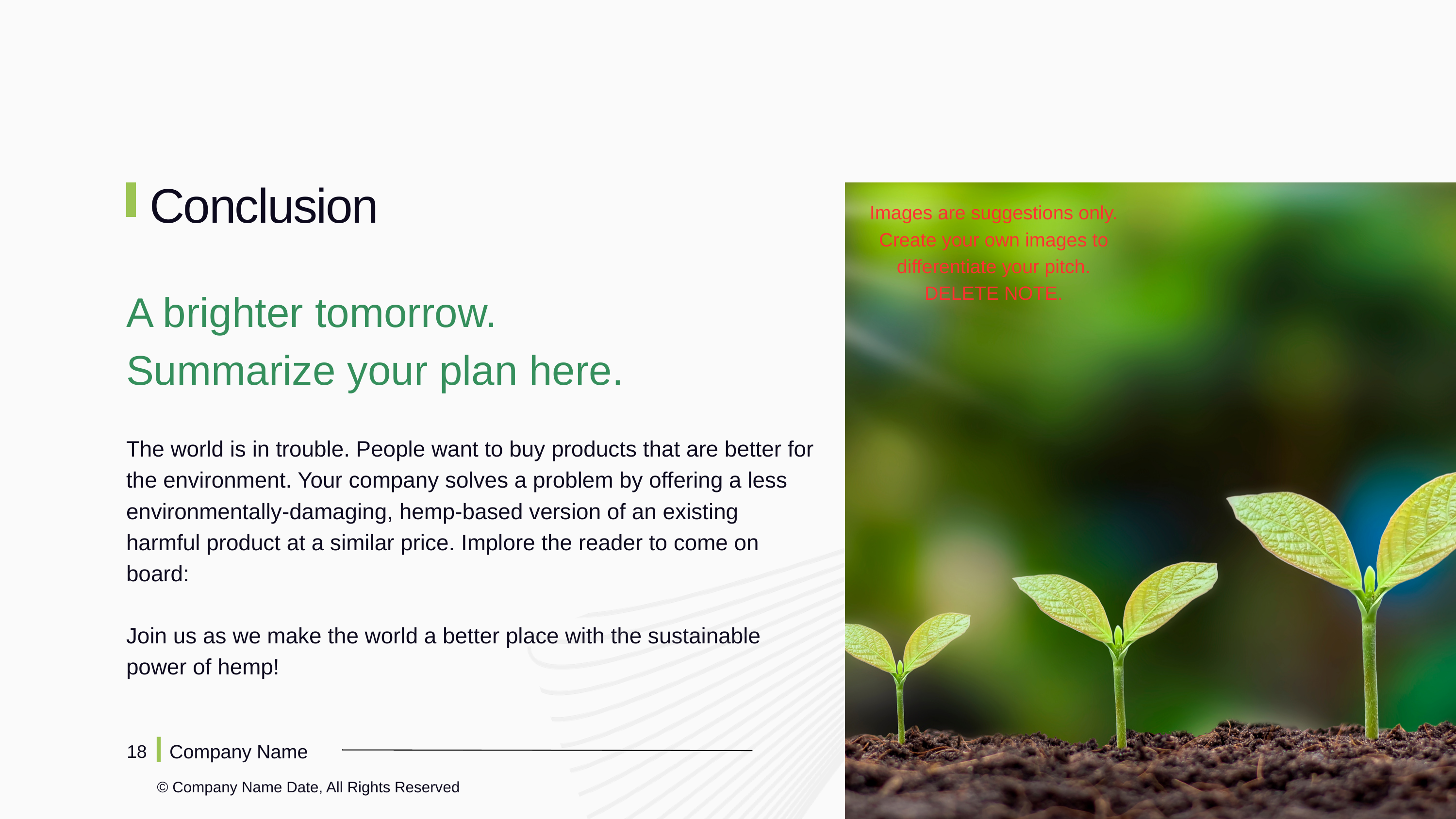

Conclusion

Images are suggestions only. Create your own images to differentiate your pitch. DELETE NOTE.
A brighter tomorrow.
Summarize your plan here.
The world is in trouble. People want to buy products that are better for the environment. Your company solves a problem by offering a less environmentally-damaging, hemp-based version of an existing harmful product at a similar price. Implore the reader to come on board:

Join us as we make the world a better place with the sustainable power of hemp!

Company Name
18

© Company Name Date, All Rights Reserved